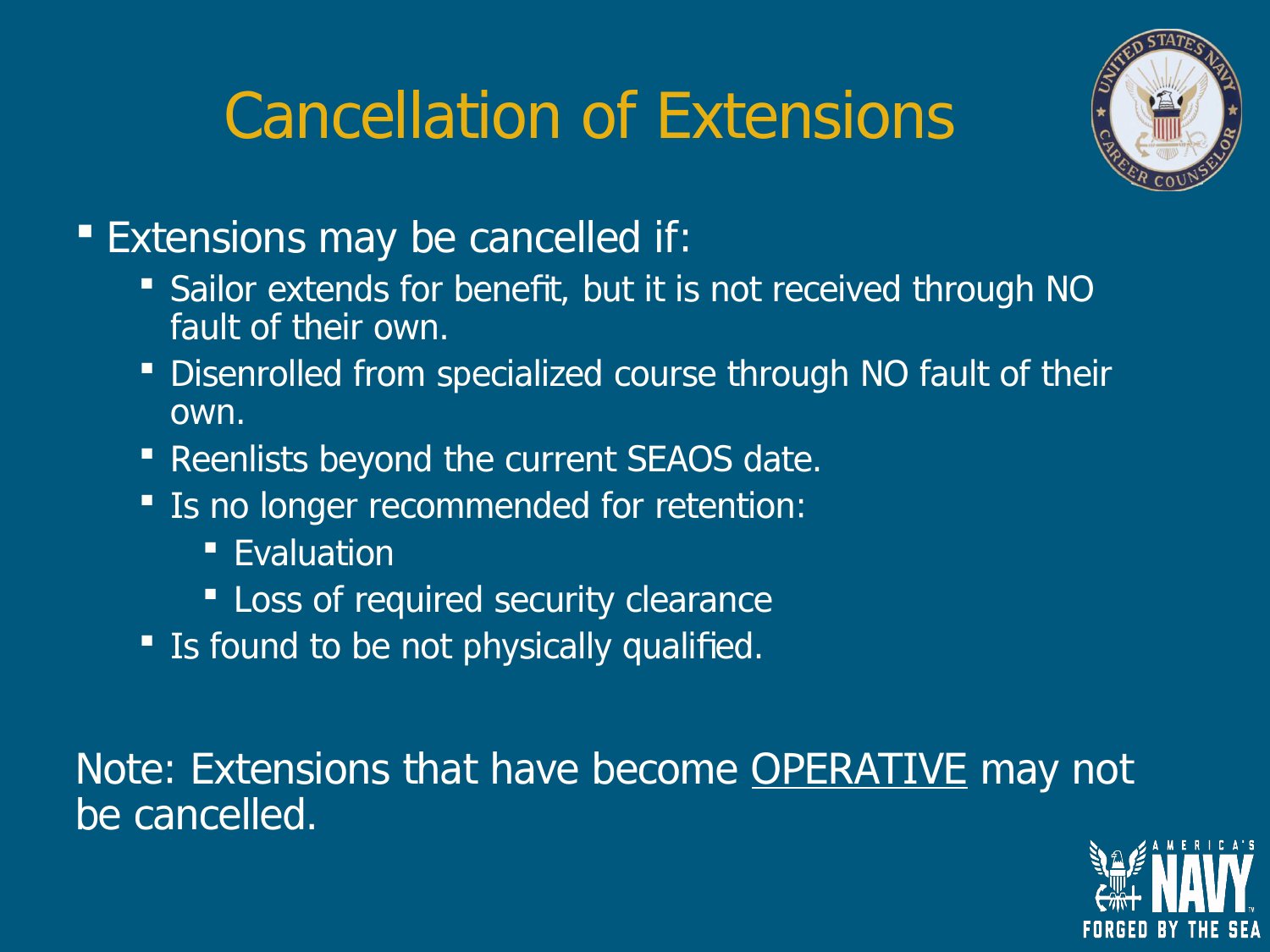

# Cancellation of Extensions

Extensions may be cancelled if:
Sailor extends for benefit, but it is not received through NO fault of their own.
Disenrolled from specialized course through NO fault of their own.
Reenlists beyond the current SEAOS date.
Is no longer recommended for retention:
Evaluation
Loss of required security clearance
Is found to be not physically qualified.

Note: Extensions that have become OPERATIVE may not be cancelled.